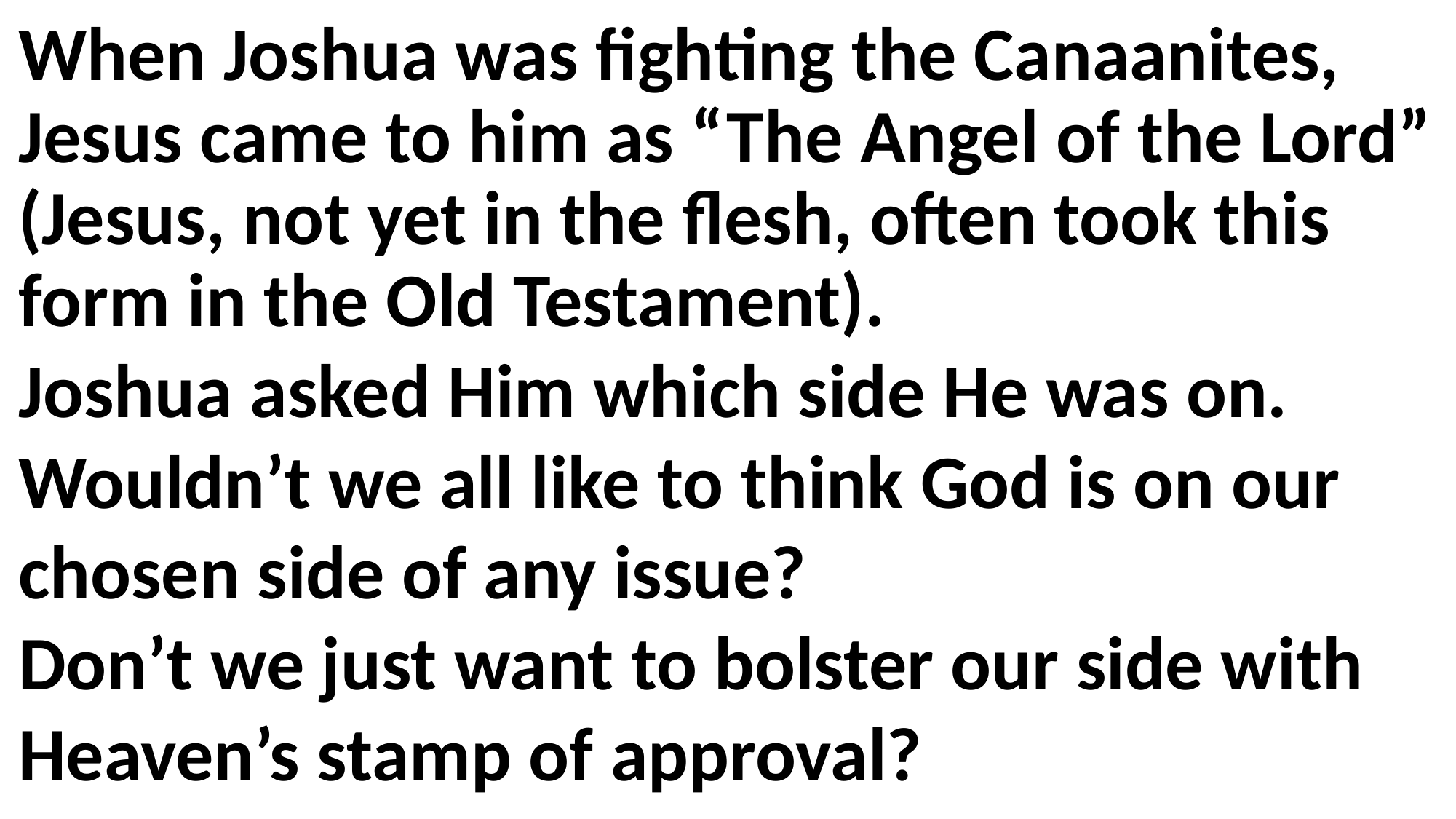

When Joshua was fighting the Canaanites, Jesus came to him as “The Angel of the Lord” (Jesus, not yet in the flesh, often took this form in the Old Testament).
Joshua asked Him which side He was on.
Wouldn’t we all like to think God is on our chosen side of any issue?
Don’t we just want to bolster our side with Heaven’s stamp of approval?